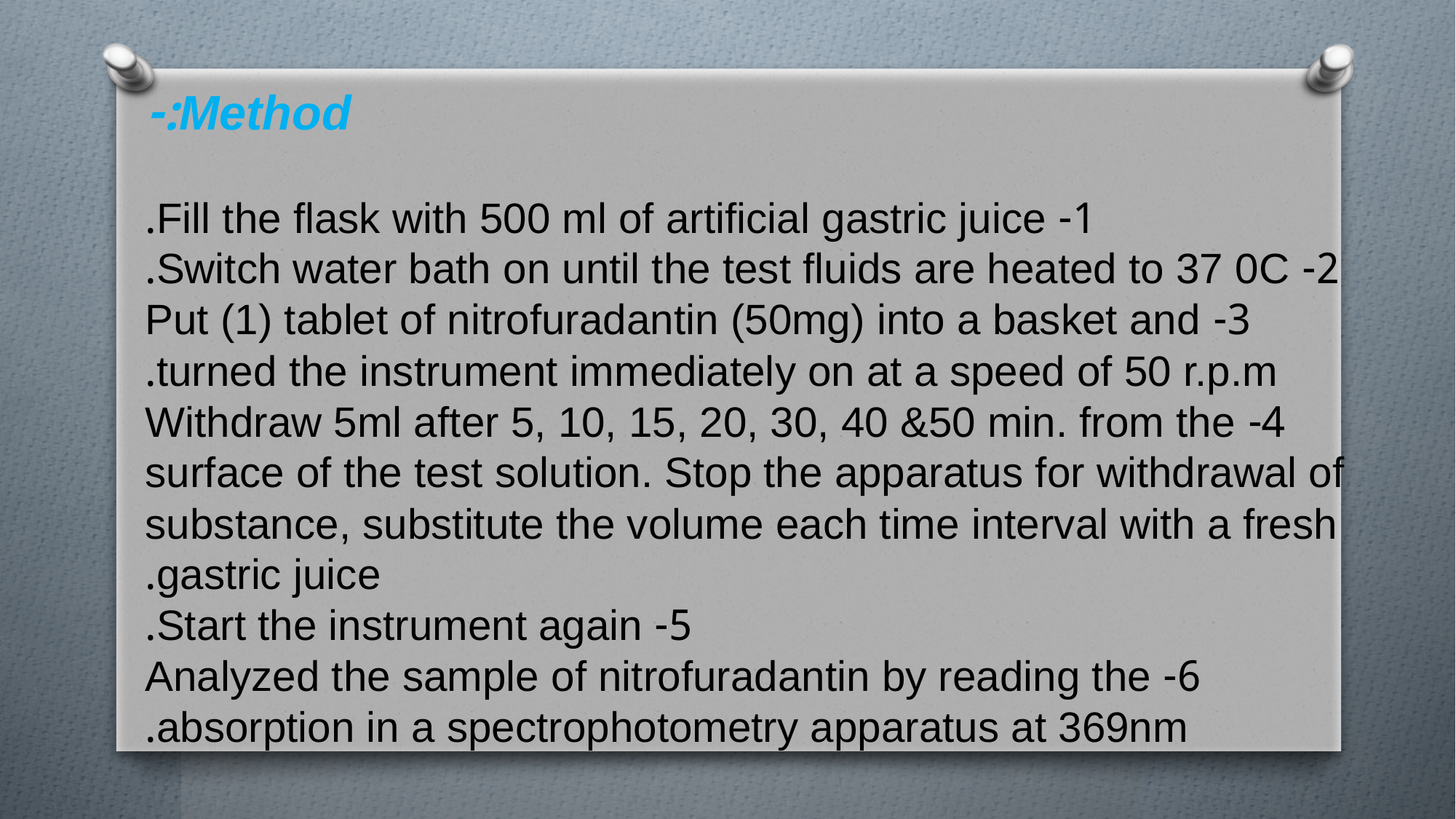

Method:-

1- Fill the flask with 500 ml of artificial gastric juice.
2- Switch water bath on until the test fluids are heated to 37 0C.
3- Put (1) tablet of nitrofuradantin (50mg) into a basket and turned the instrument immediately on at a speed of 50 r.p.m.
4- Withdraw 5ml after 5, 10, 15, 20, 30, 40 &50 min. from the surface of the test solution. Stop the apparatus for withdrawal of substance, substitute the volume each time interval with a fresh gastric juice.
5- Start the instrument again.
6- Analyzed the sample of nitrofuradantin by reading the absorption in a spectrophotometry apparatus at 369nm.